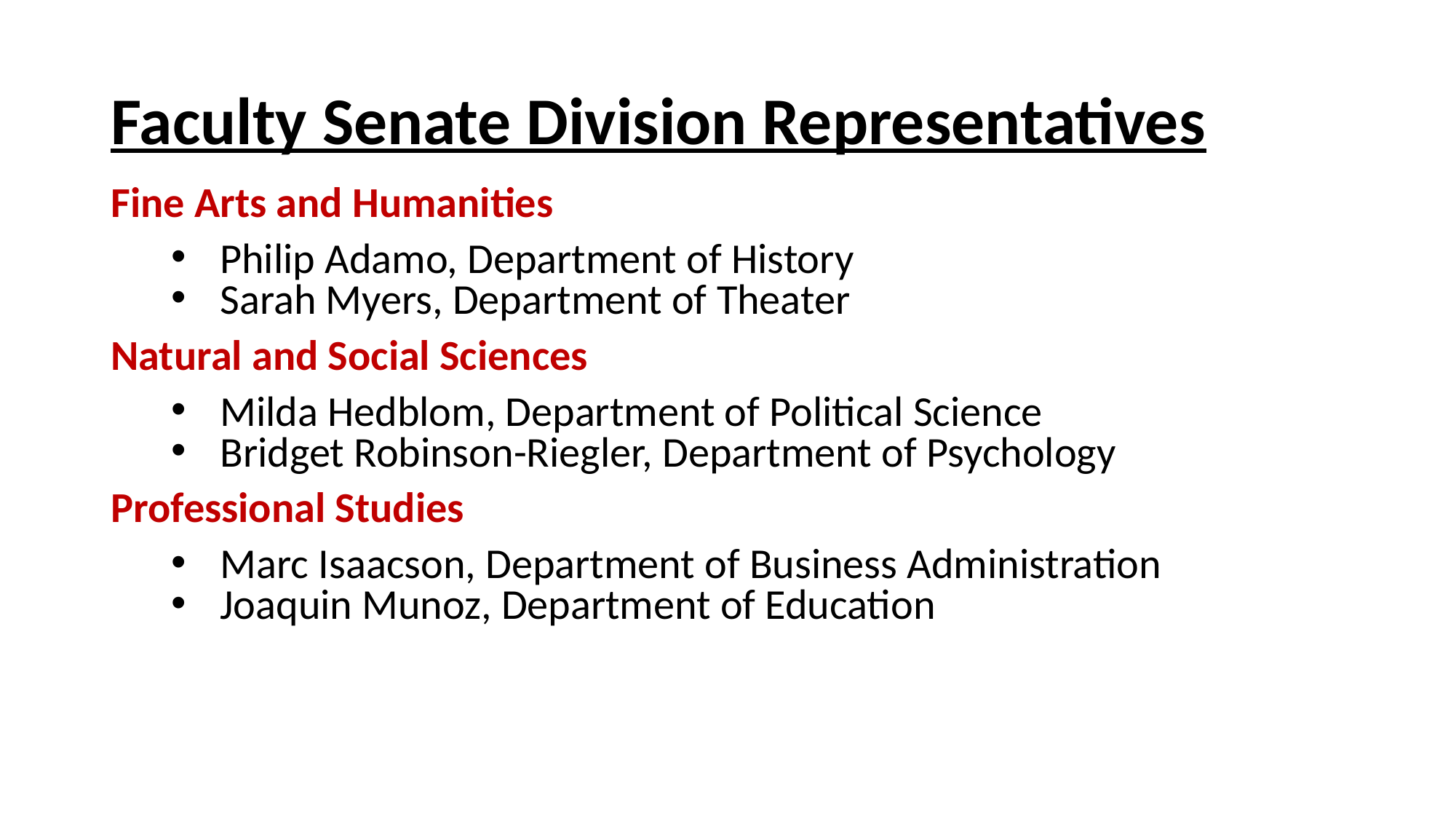

# Faculty Senate Division Representatives
Fine Arts and Humanities
Philip Adamo, Department of History
Sarah Myers, Department of Theater
Natural and Social Sciences
Milda Hedblom, Department of Political Science
Bridget Robinson-Riegler, Department of Psychology
Professional Studies
Marc Isaacson, Department of Business Administration
Joaquin Munoz, Department of Education